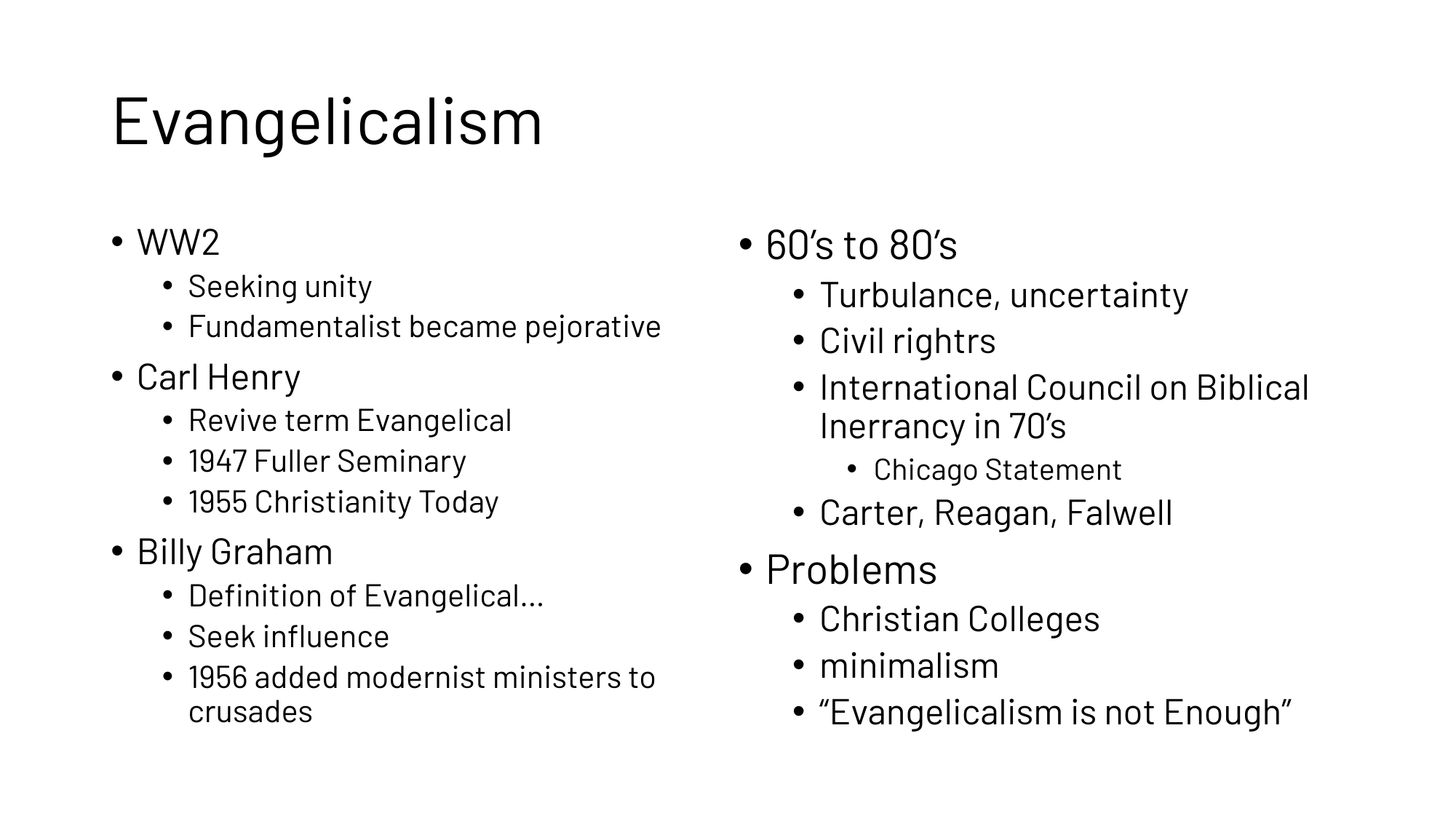

# Evangelicalism
WW2
Seeking unity
Fundamentalist became pejorative
Carl Henry
Revive term Evangelical
1947 Fuller Seminary
1955 Christianity Today
Billy Graham
Definition of Evangelical…
Seek influence
1956 added modernist ministers to crusades

60’s to 80’s
Turbulance, uncertainty
Civil rightrs
International Council on Biblical Inerrancy in 70’s
Chicago Statement
Carter, Reagan, Falwell
Problems
Christian Colleges
minimalism
“Evangelicalism is not Enough”